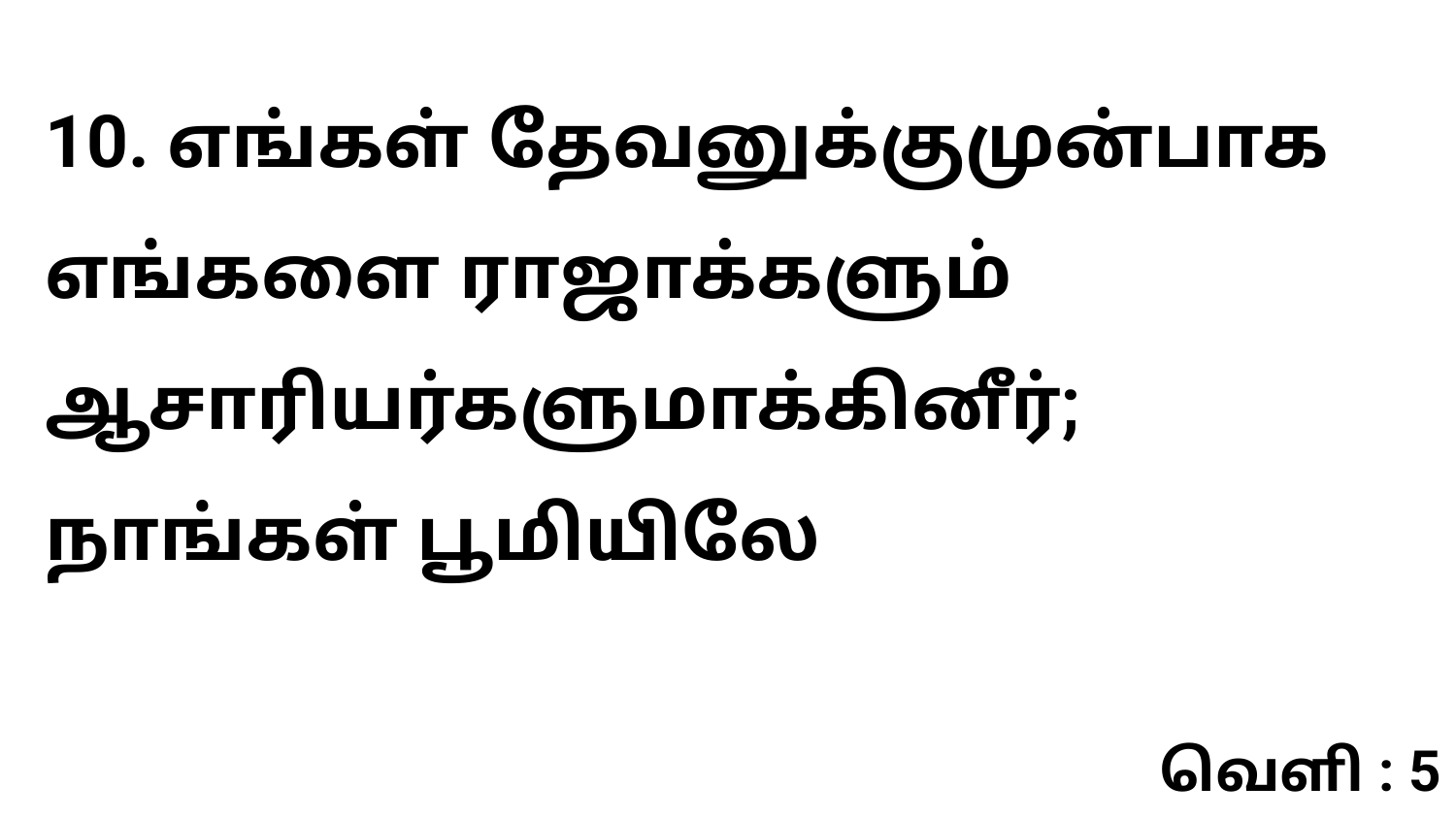

10. எங்கள் தேவனுக்குமுன்பாக எங்களை ராஜாக்களும் ஆசாரியர்களுமாக்கினீர்; நாங்கள் பூமியிலே
வெளி : 5